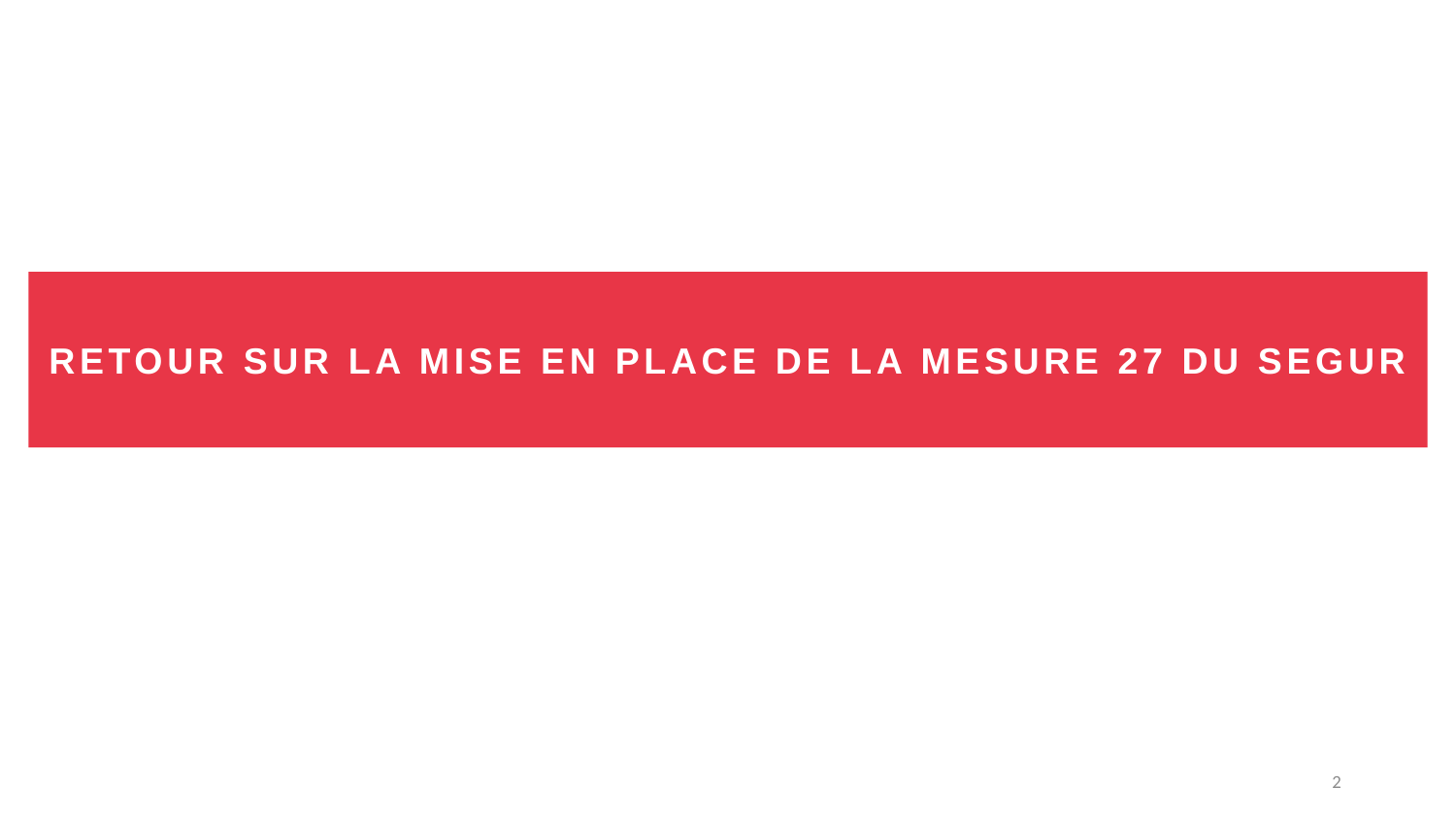

RETOUR SUR LA MISE EN PLACE DE LA MESURE 27 DU SEGUR

2